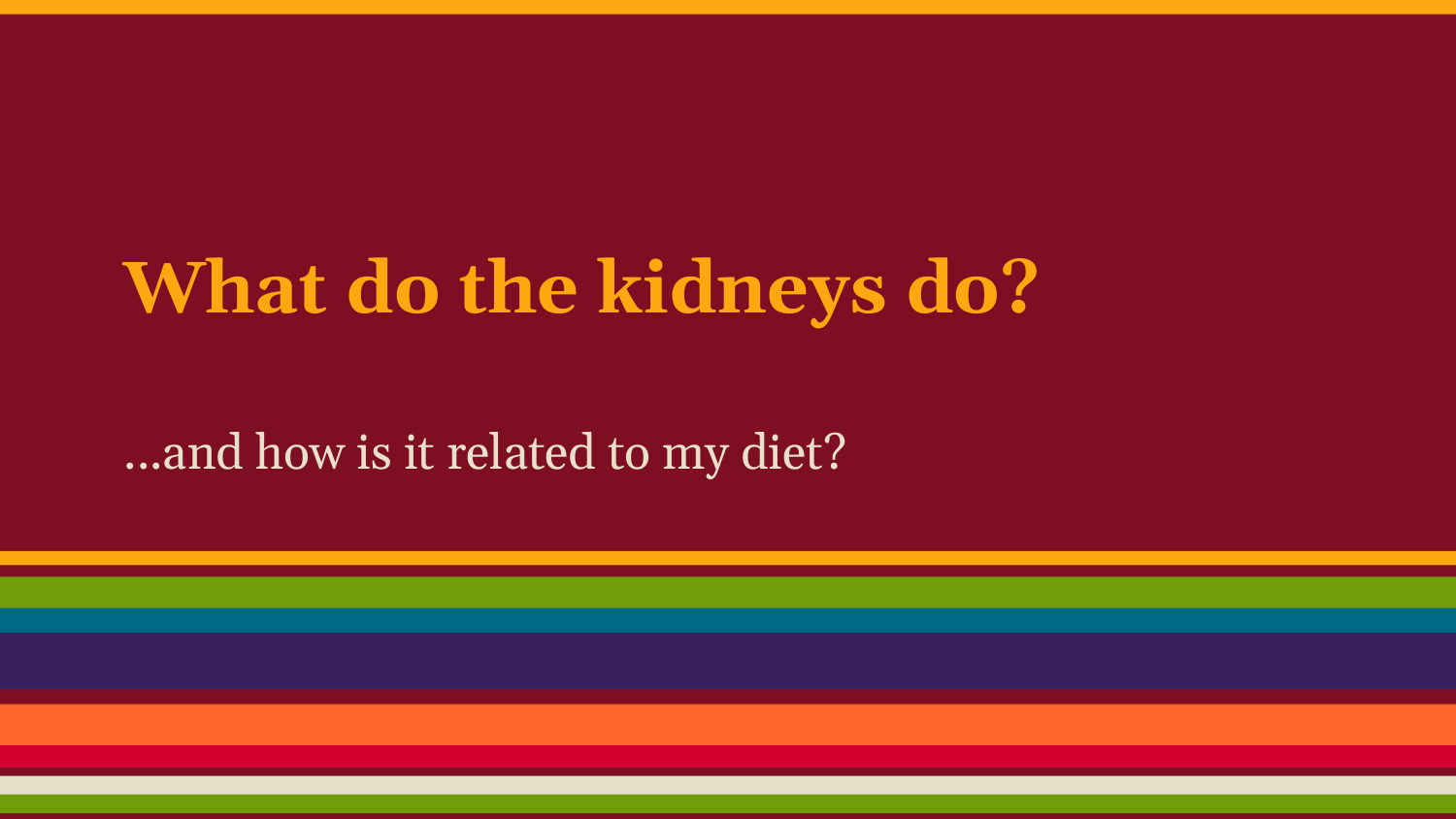

# What do the kidneys do?

...and how is it related to my diet?